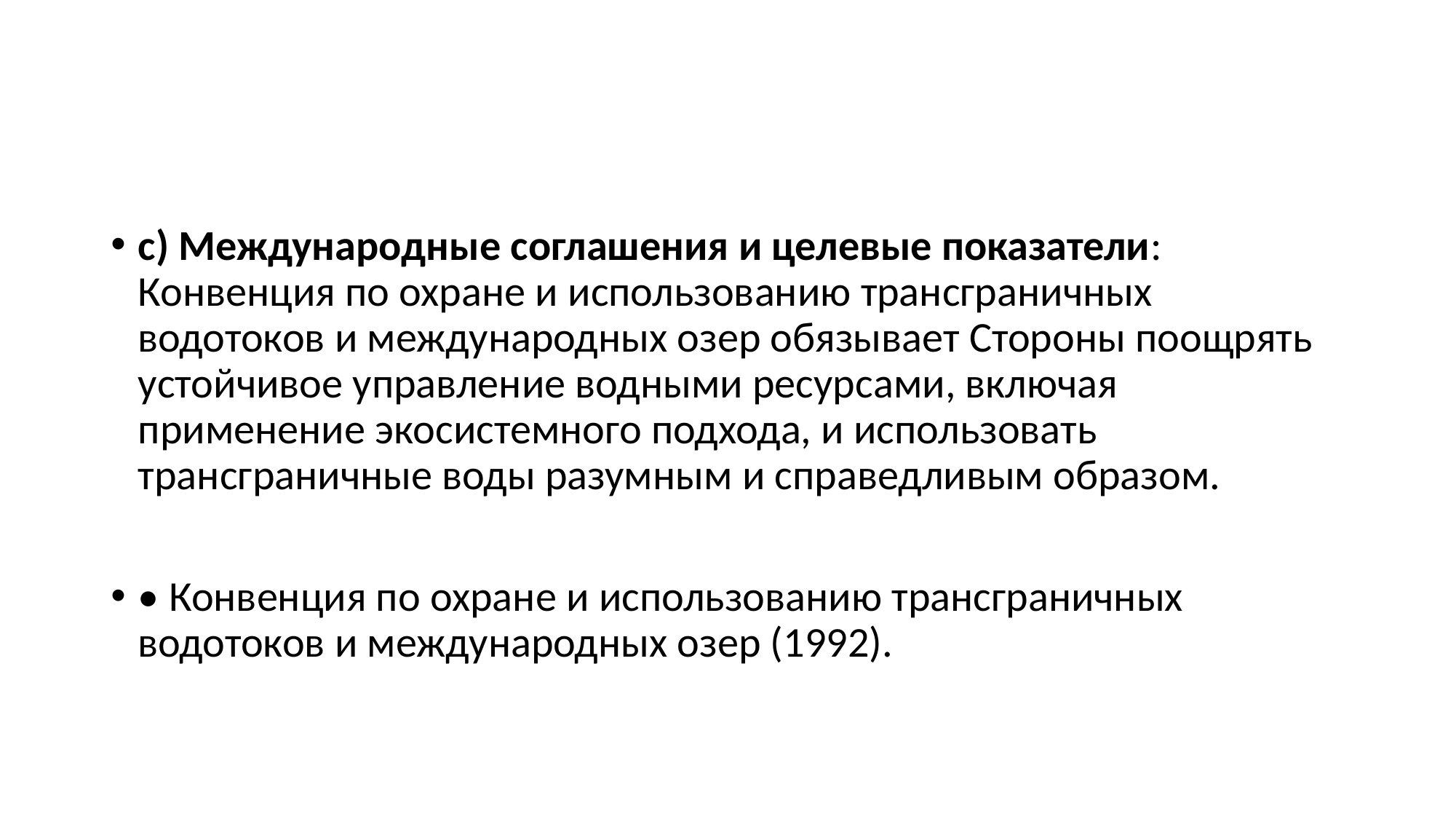

#
c) Международные соглашения и целевые показатели: Конвенция по охране и использованию трансграничных водотоков и международных озер обязывает Стороны поощрять устойчивое управление водными ресурсами, включая применение экосистемного подхода, и использовать трансграничные воды разумным и справедливым образом.

• Конвенция по охране и использованию трансграничных водотоков и международных озер (1992).